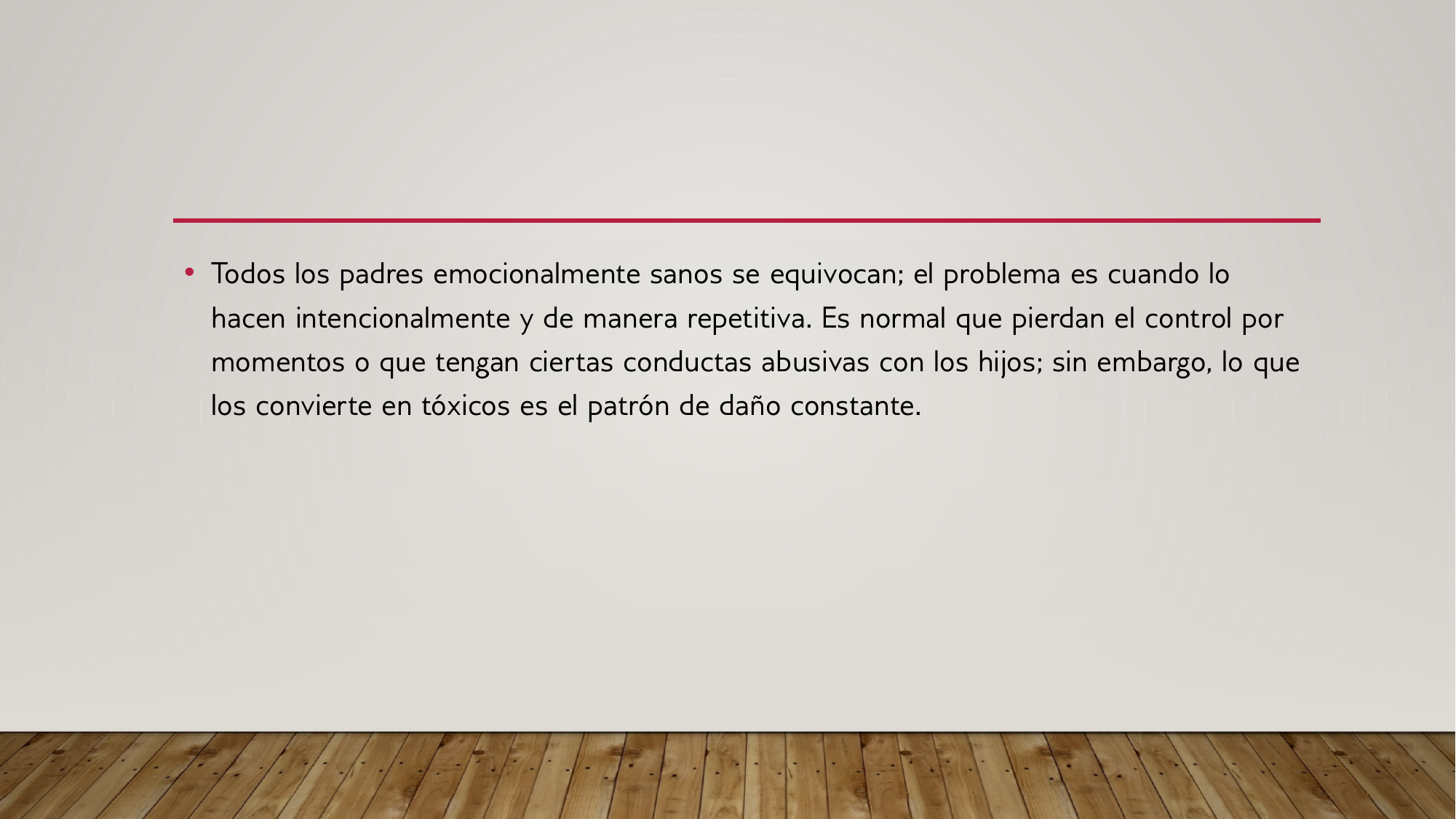

Todos los padres emocionalmente sanos se equivocan; el problema es cuando lo hacen intencionalmente y de manera repetitiva. Es normal que pierdan el control por momentos o que tengan ciertas conductas abusivas con los hijos; sin embargo, lo que los convierte en tóxicos es el patrón de daño constante.